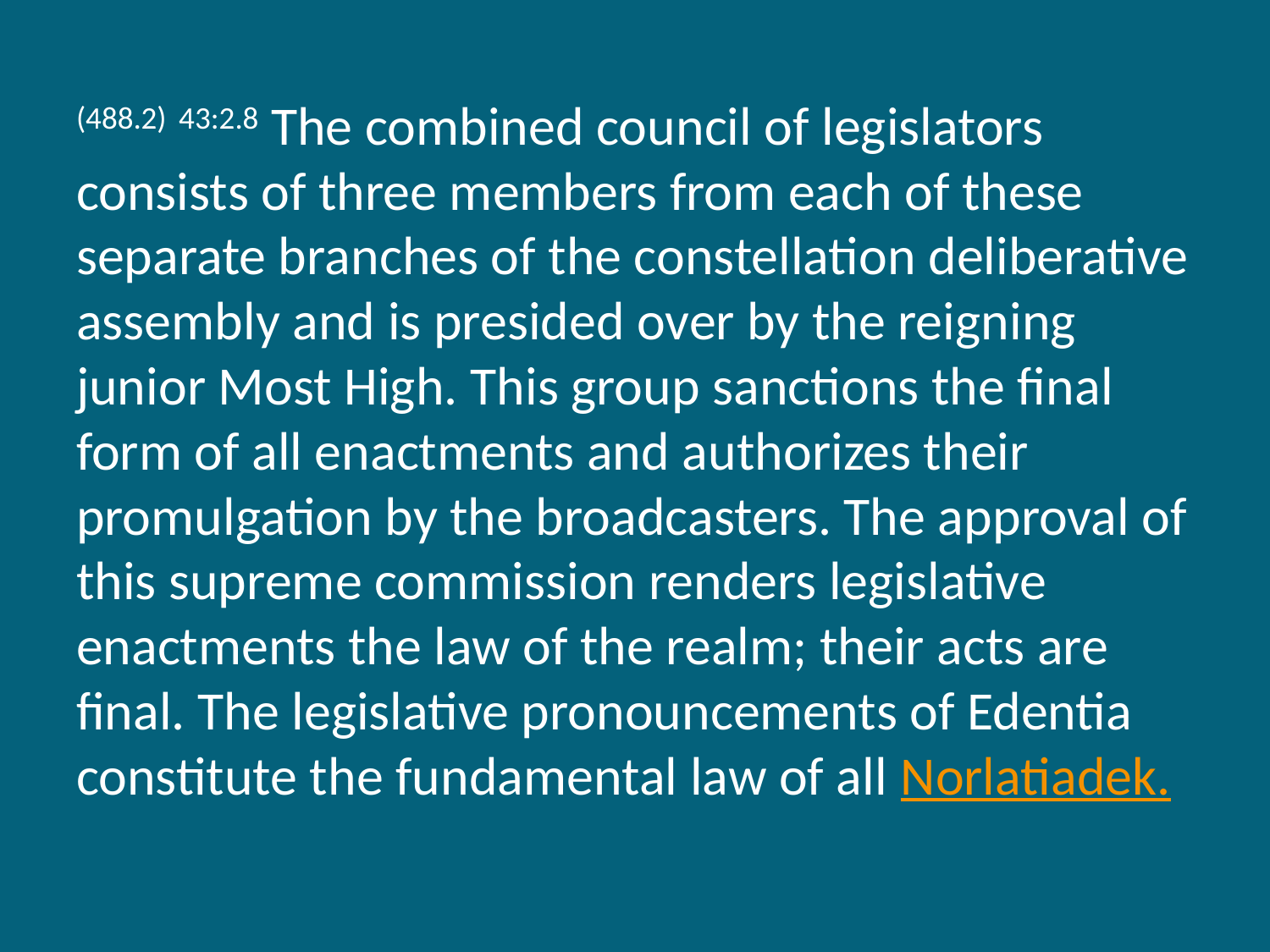

(488.2) 43:2.8 The combined council of legislators consists of three members from each of these separate branches of the constellation deliberative assembly and is presided over by the reigning junior Most High. This group sanctions the final form of all enactments and authorizes their promulgation by the broadcasters. The approval of this supreme commission renders legislative enactments the law of the realm; their acts are final. The legislative pronouncements of Edentia constitute the fundamental law of all Norlatiadek.